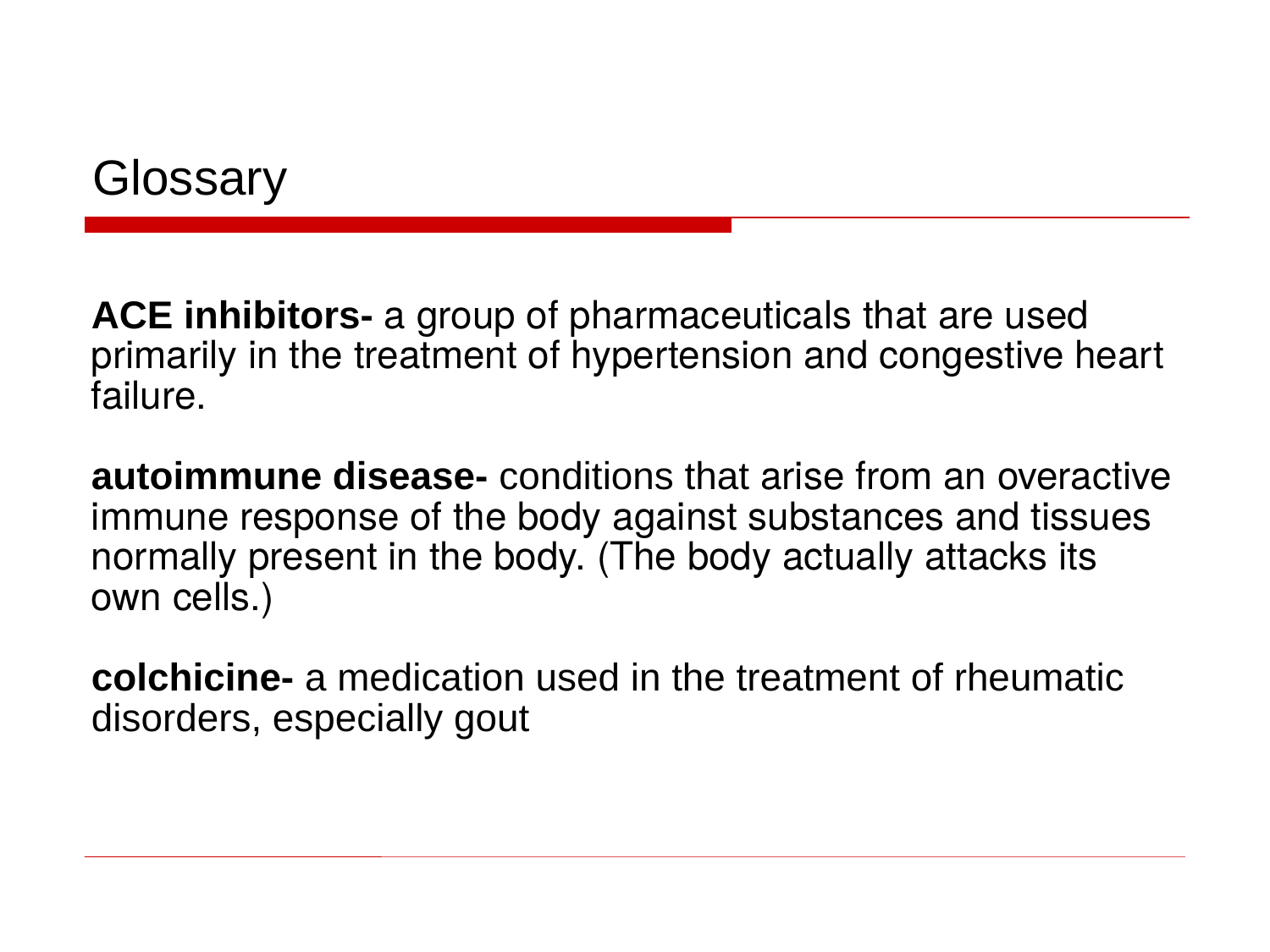

# Glossary
ACE inhibitors- a group of pharmaceuticals that are used
primarily in the treatment of hypertension and congestive heart
failure.

autoimmune disease- conditions that arise from an overactive
immune response of the body against substances and tissues
normally present in the body. (The body actually attacks its
own cells.)

colchicine- a medication used in the treatment of rheumatic
disorders, especially gout